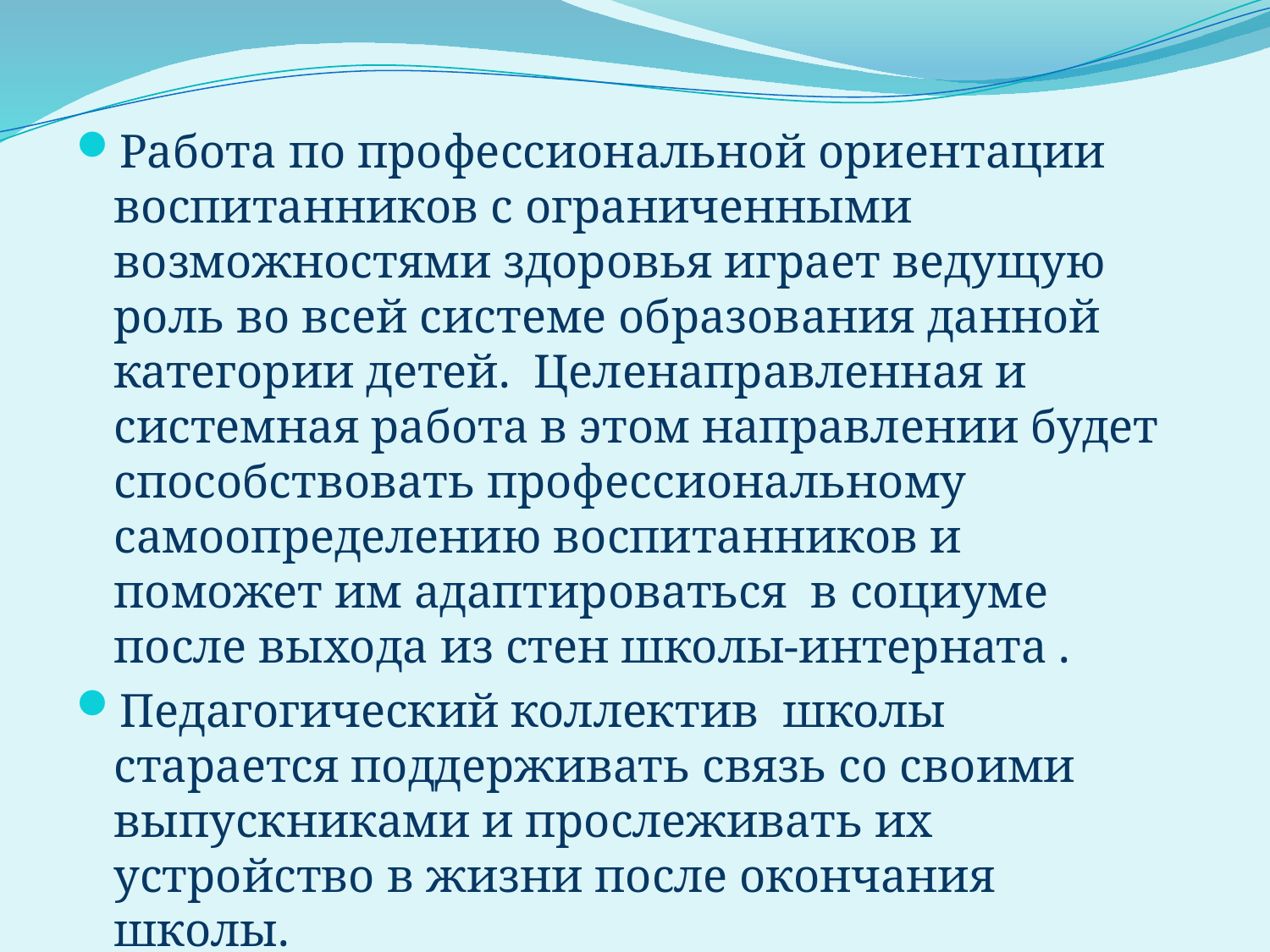

Работа по профессиональной ориентации воспитанников с ограниченными возможностями здоровья играет ведущую роль во всей системе образования данной категории детей.  Целенаправленная и системная работа в этом направлении будет способствовать профессиональному  самоопределению воспитанников и поможет им адаптироваться  в социуме после выхода из стен школы-интерната .
Педагогический коллектив  школы старается поддерживать связь со своими выпускниками и прослеживать их устройство в жизни после окончания школы.